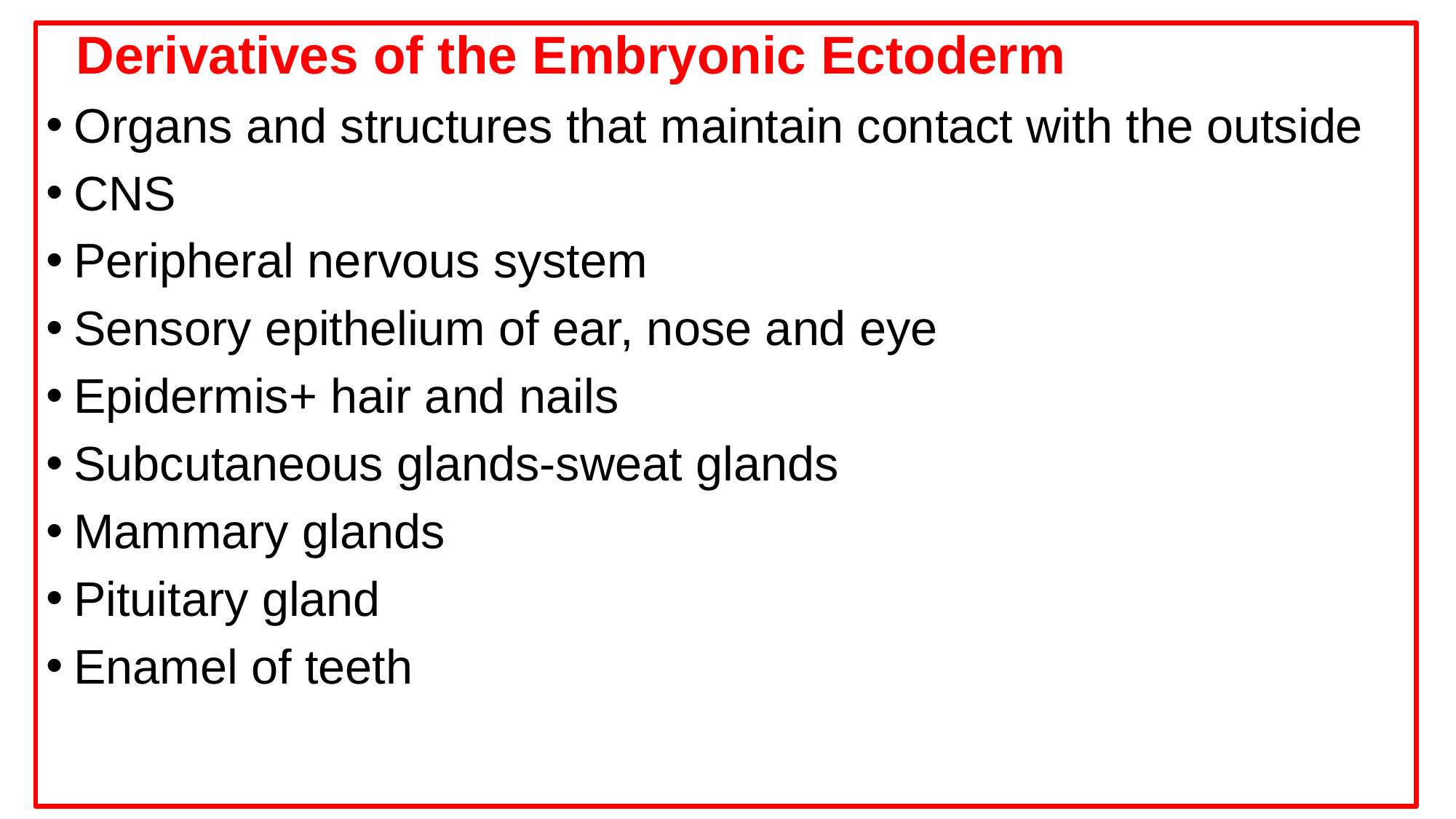

Derivatives of the Embryonic Ectoderm
Organs and structures that maintain contact with the outside
CNS
Peripheral nervous system
Sensory epithelium of ear, nose and eye
Epidermis+ hair and nails
Subcutaneous glands-sweat glands
Mammary glands
Pituitary gland
Enamel of teeth